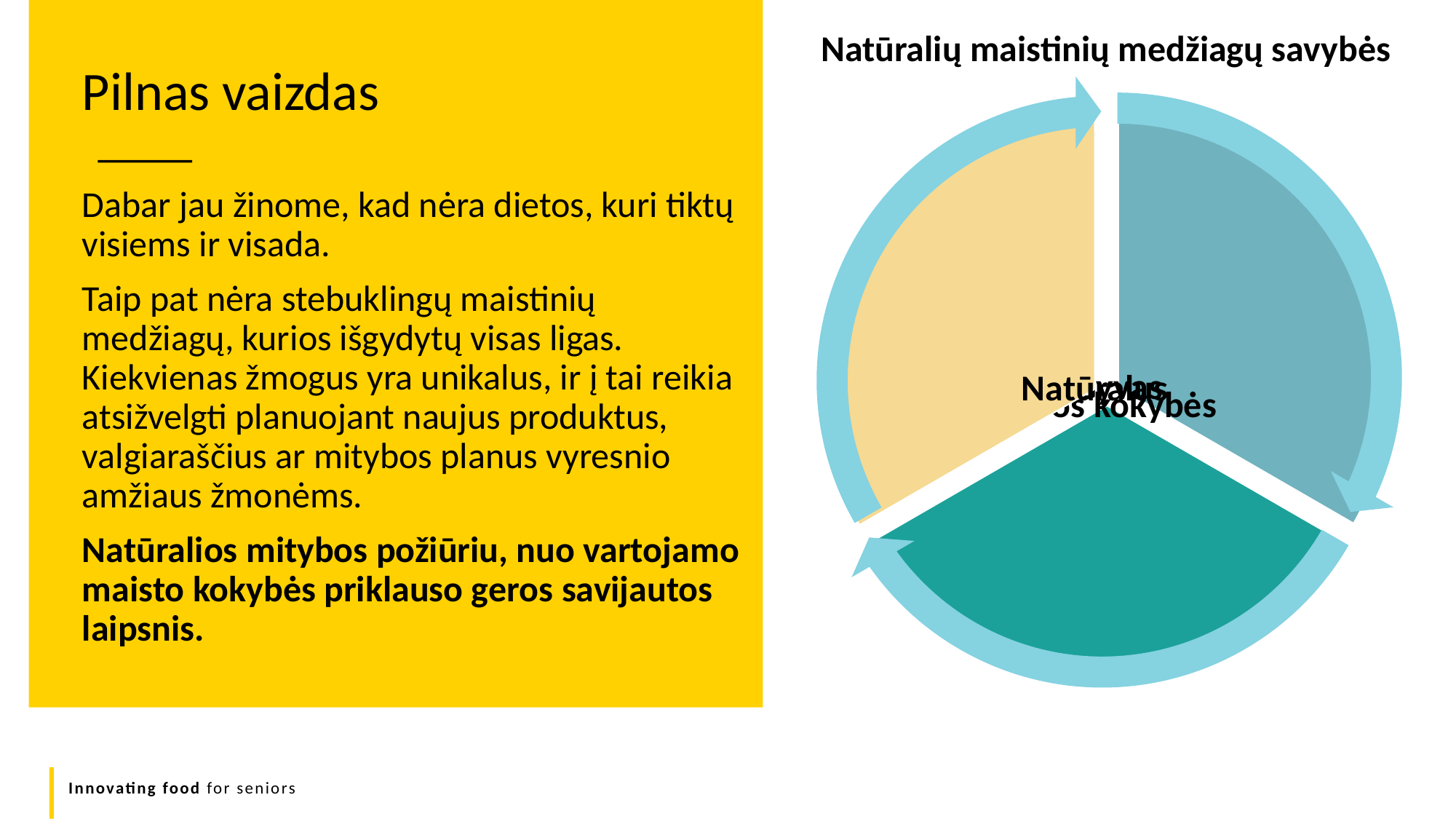

Natūralių maistinių medžiagų savybės
Pilnas vaizdas
Gyvas
Geros kokybės
Natūralus
Dabar jau žinome, kad nėra dietos, kuri tiktų visiems ir visada.
Taip pat nėra stebuklingų maistinių medžiagų, kurios išgydytų visas ligas. Kiekvienas žmogus yra unikalus, ir į tai reikia atsižvelgti planuojant naujus produktus, valgiaraščius ar mitybos planus vyresnio amžiaus žmonėms.
Natūralios mitybos požiūriu, nuo vartojamo maisto kokybės priklauso geros savijautos laipsnis.